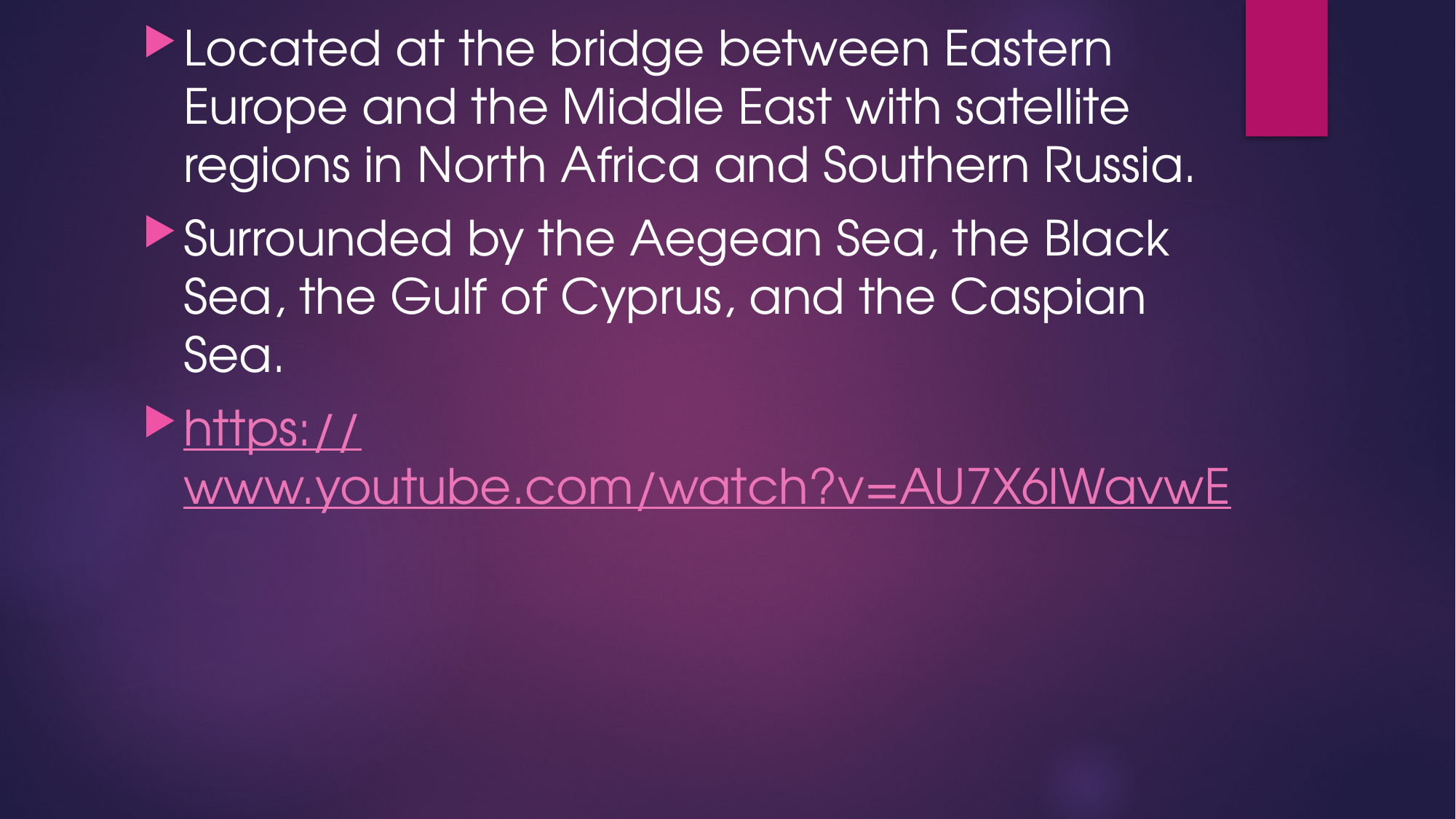

Located at the bridge between Eastern Europe and the Middle East with satellite regions in North Africa and Southern Russia.
Surrounded by the Aegean Sea, the Black Sea, the Gulf of Cyprus, and the Caspian Sea.
https://www.youtube.com/watch?v=AU7X6lWavwE